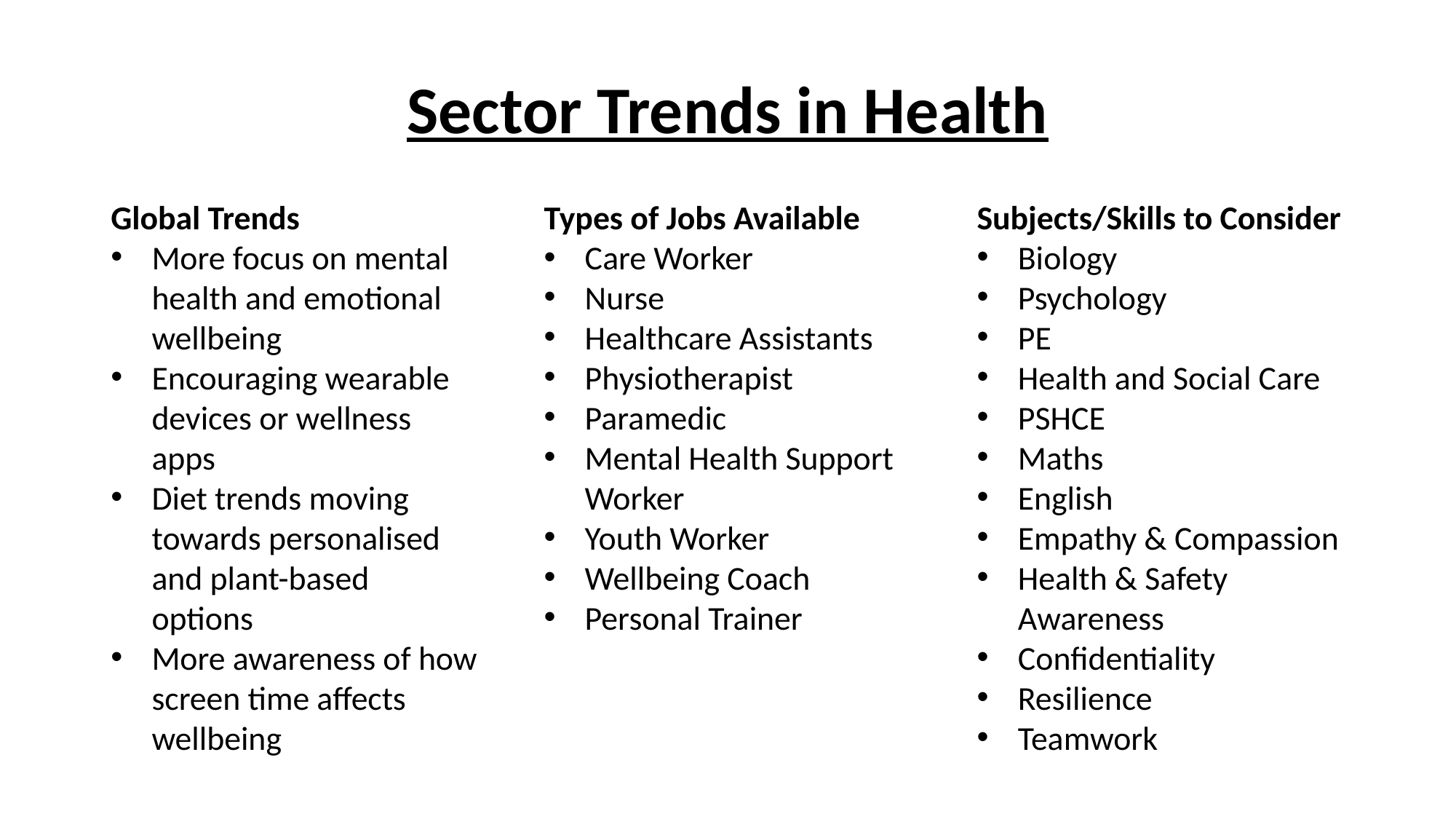

# Sector Trends in Health
Global Trends
More focus on mental health and emotional wellbeing
Encouraging wearable devices or wellness apps
Diet trends moving towards personalised and plant-based options
More awareness of how screen time affects wellbeing
Subjects/Skills to Consider
Biology
Psychology
PE
Health and Social Care
PSHCE
Maths
English
Empathy & Compassion
Health & Safety Awareness
Confidentiality
Resilience
Teamwork
Types of Jobs Available
Care Worker
Nurse
Healthcare Assistants
Physiotherapist
Paramedic
Mental Health Support Worker
Youth Worker
Wellbeing Coach
Personal Trainer